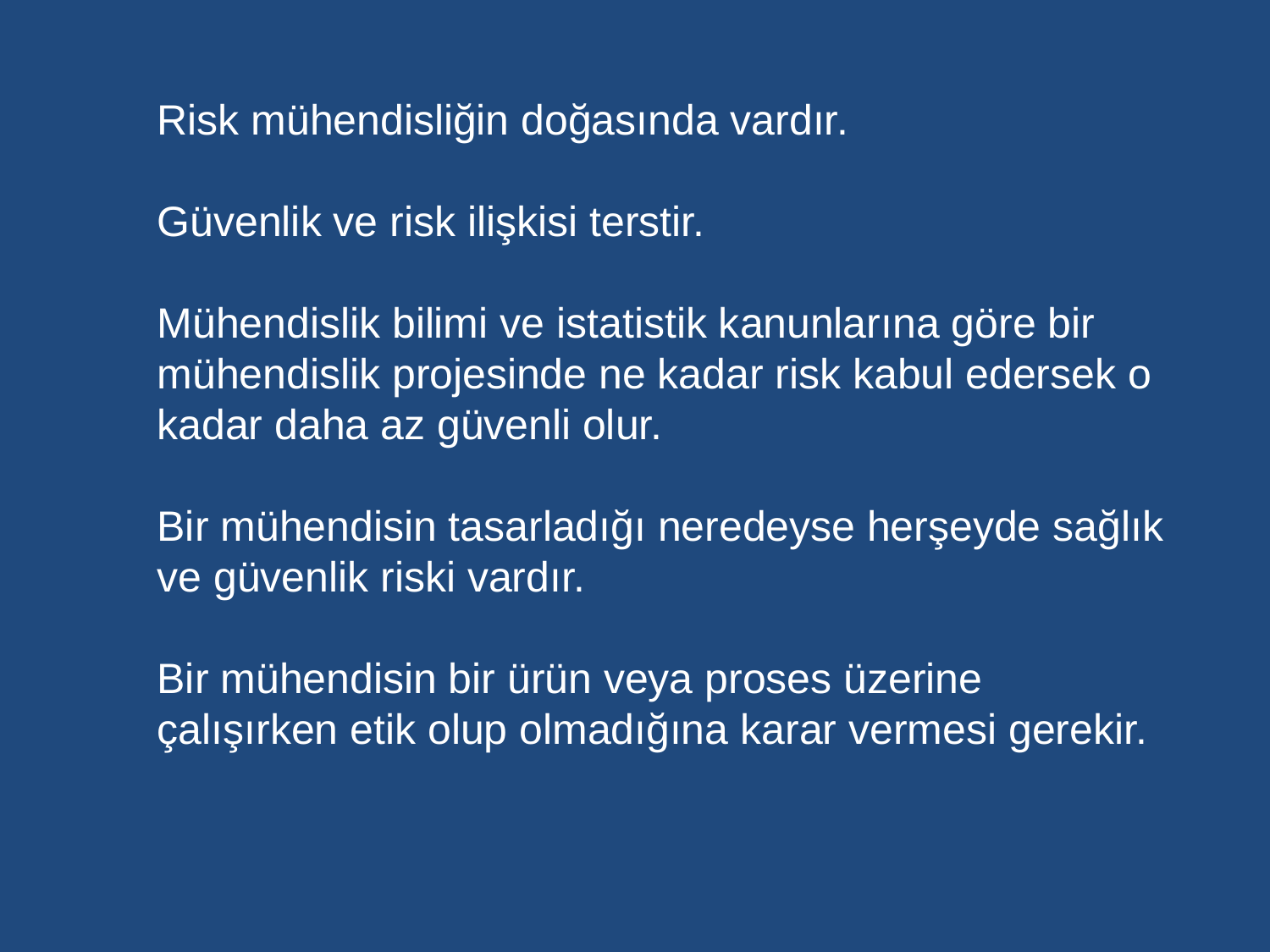

Risk mühendisliğin doğasında vardır.

Güvenlik ve risk ilişkisi terstir.

Mühendislik bilimi ve istatistik kanunlarına göre bir mühendislik projesinde ne kadar risk kabul edersek o kadar daha az güvenli olur.

Bir mühendisin tasarladığı neredeyse herşeyde sağlık ve güvenlik riski vardır.

Bir mühendisin bir ürün veya proses üzerine çalışırken etik olup olmadığına karar vermesi gerekir.